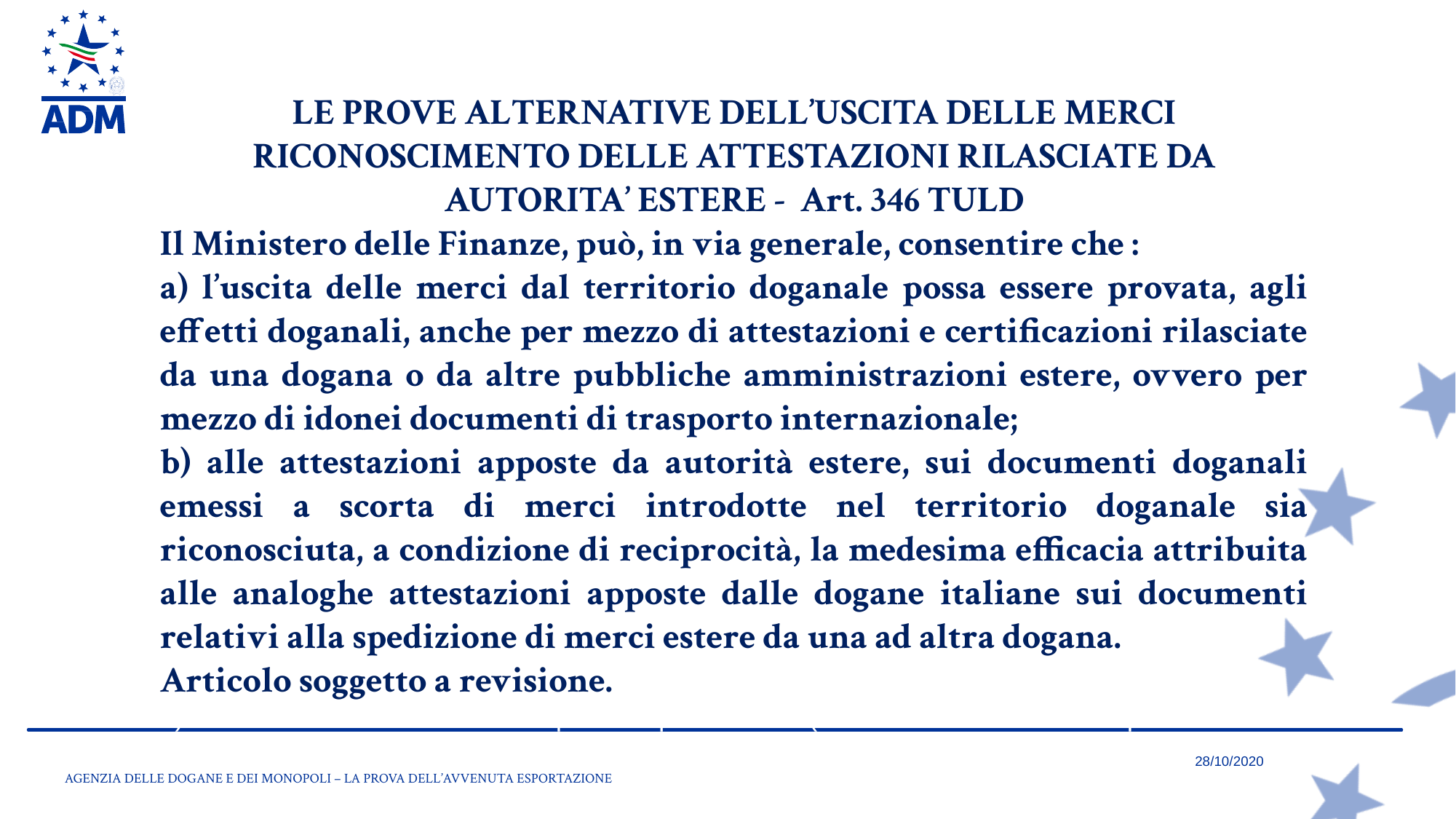

LE PROVE ALTERNATIVE DELL’USCITA DELLE MERCI
RICONOSCIMENTO DELLE ATTESTAZIONI RILASCIATE DA AUTORITA’ ESTERE -  Art. 346 TULD
Il Ministero delle Finanze, può, in via generale, consentire che :
a) l’uscita delle merci dal territorio doganale possa essere provata, agli effetti doganali, anche per mezzo di attestazioni e certificazioni rilasciate da una dogana o da altre pubbliche amministrazioni estere, ovvero per mezzo di idonei documenti di trasporto internazionale;
b) alle attestazioni apposte da autorità estere, sui documenti doganali emessi a scorta di merci introdotte nel territorio doganale sia riconosciuta, a condizione di reciprocità, la medesima efficacia attribuita alle analoghe attestazioni apposte dalle dogane italiane sui documenti relativi alla spedizione di merci estere da una ad altra dogana.
Articolo soggetto a revisione.
a)iscita dei beni necessaria per l’esportazione (varia in funzione del prodotto e la documentazione necessaria per l’esportazione (varia in funzione del prodotto e del Paese di arrivo della merce);

AGENZIA DELLE DOGANE E DEI MONOPOLI – LA PROVA DELL’AVVENUTA ESPORTAZIONE
28/10/2020